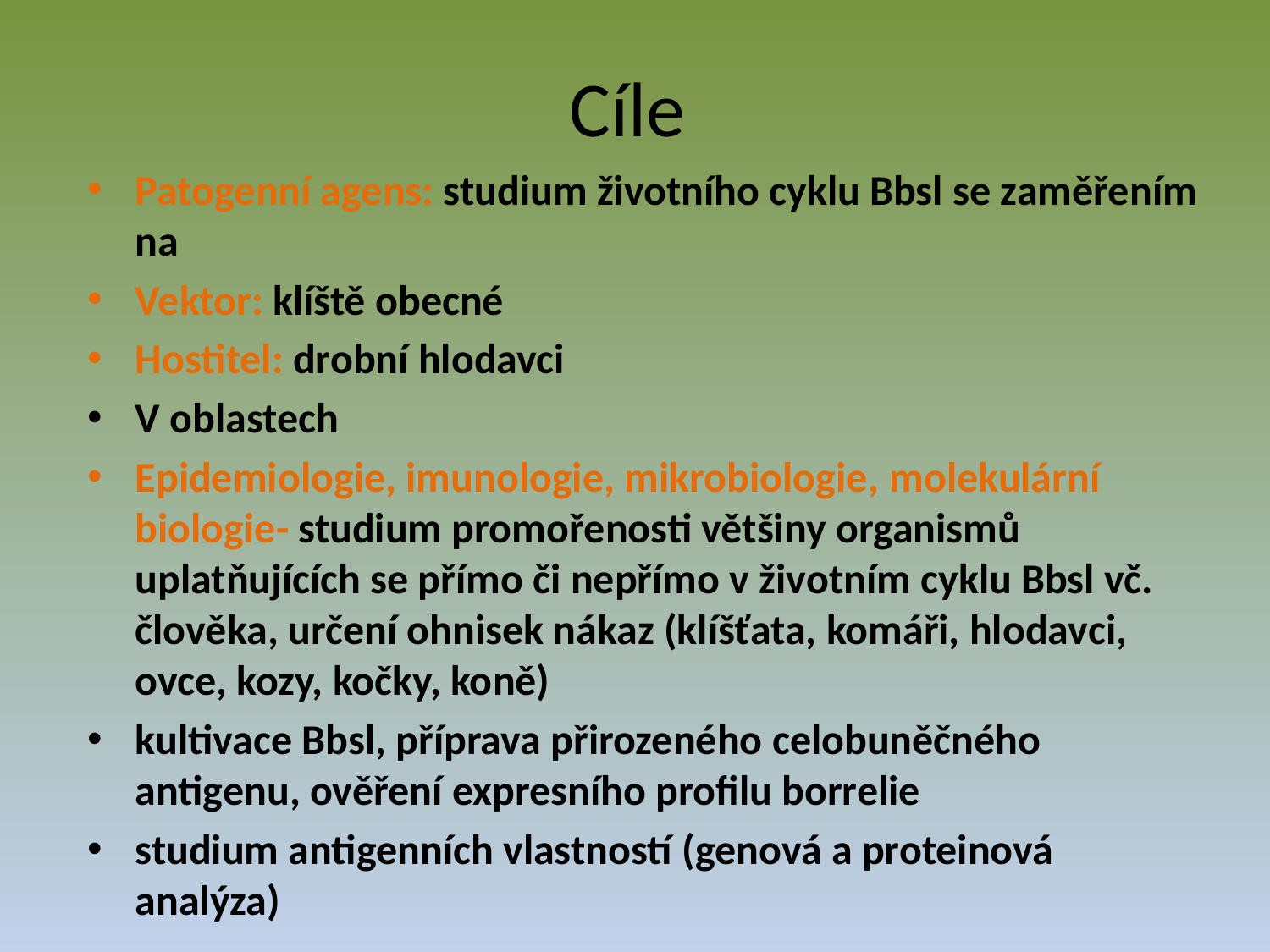

# Cíle
Patogenní agens: studium životního cyklu Bbsl se zaměřením na
Vektor: klíště obecné
Hostitel: drobní hlodavci
V oblastech
Epidemiologie, imunologie, mikrobiologie, molekulární biologie- studium promořenosti většiny organismů uplatňujících se přímo či nepřímo v životním cyklu Bbsl vč. člověka, určení ohnisek nákaz (klíšťata, komáři, hlodavci, ovce, kozy, kočky, koně)
kultivace Bbsl, příprava přirozeného celobuněčného antigenu, ověření expresního profilu borrelie
studium antigenních vlastností (genová a proteinová analýza)